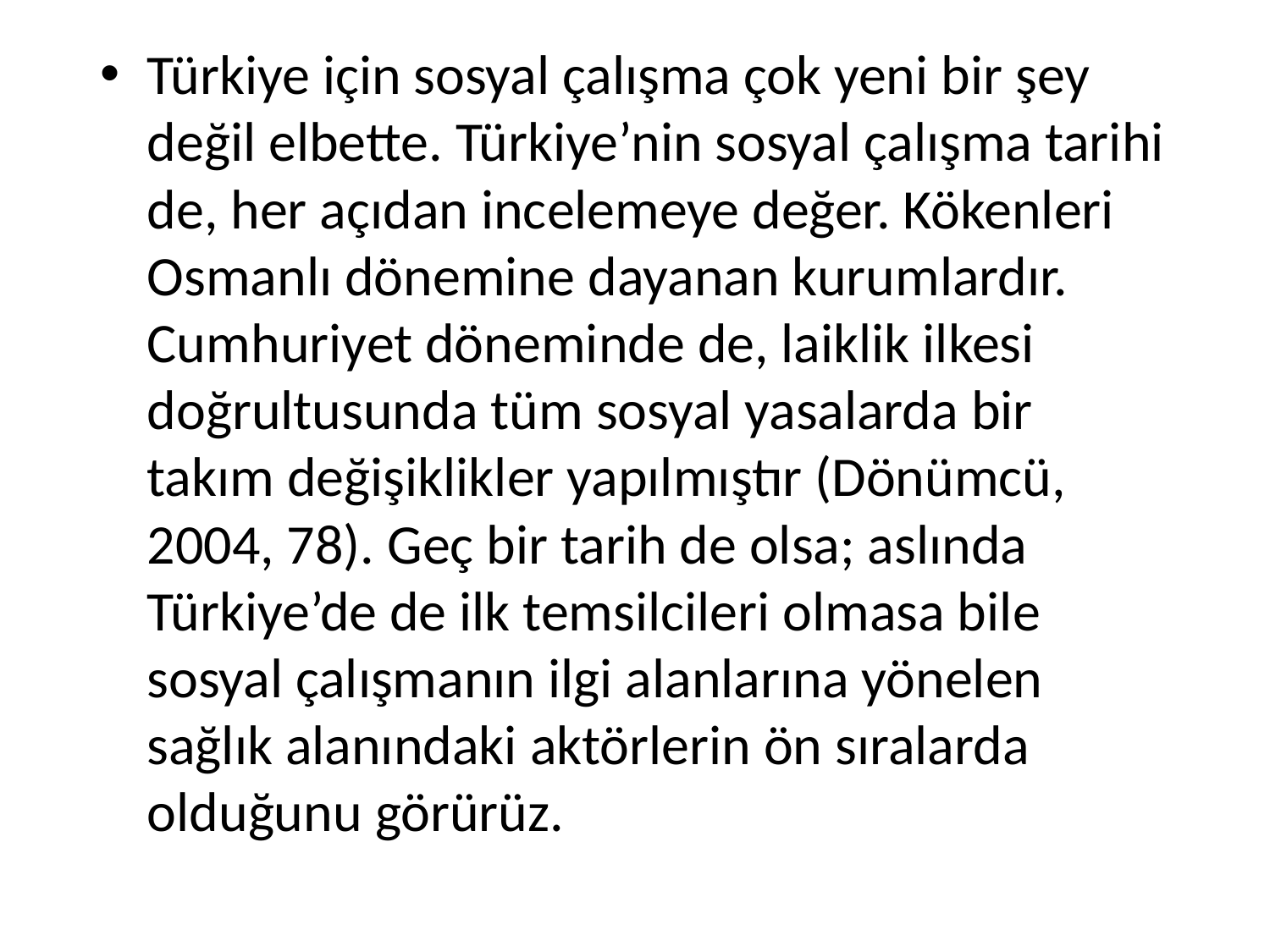

Türkiye için sosyal çalışma çok yeni bir şey değil elbette. Türkiye’nin sosyal çalışma tarihi de, her açıdan incelemeye değer. Kökenleri Osmanlı dönemine dayanan kurumlardır. Cumhuriyet döneminde de, laiklik ilkesi doğrultusunda tüm sosyal yasalarda bir takım değişiklikler yapılmıştır (Dönümcü, 2004, 78). Geç bir tarih de olsa; aslında Türkiye’de de ilk temsilcileri olmasa bile sosyal çalışmanın ilgi alanlarına yönelen sağlık alanındaki aktörlerin ön sıralarda olduğunu görürüz.